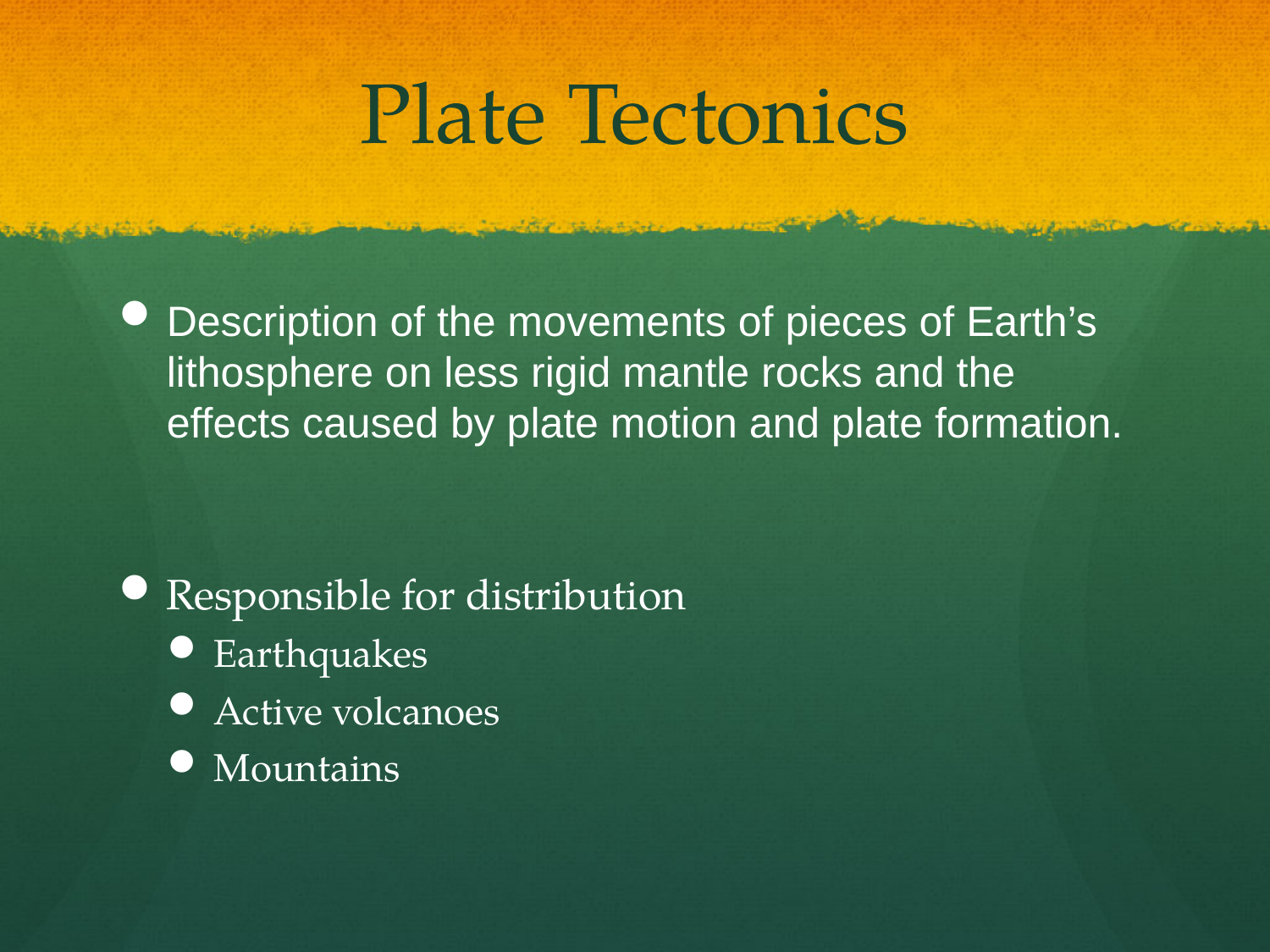

# Plate Tectonics
Description of the movements of pieces of Earth’s lithosphere on less rigid mantle rocks and the effects caused by plate motion and plate formation.

Responsible for distribution
Earthquakes
Active volcanoes
Mountains